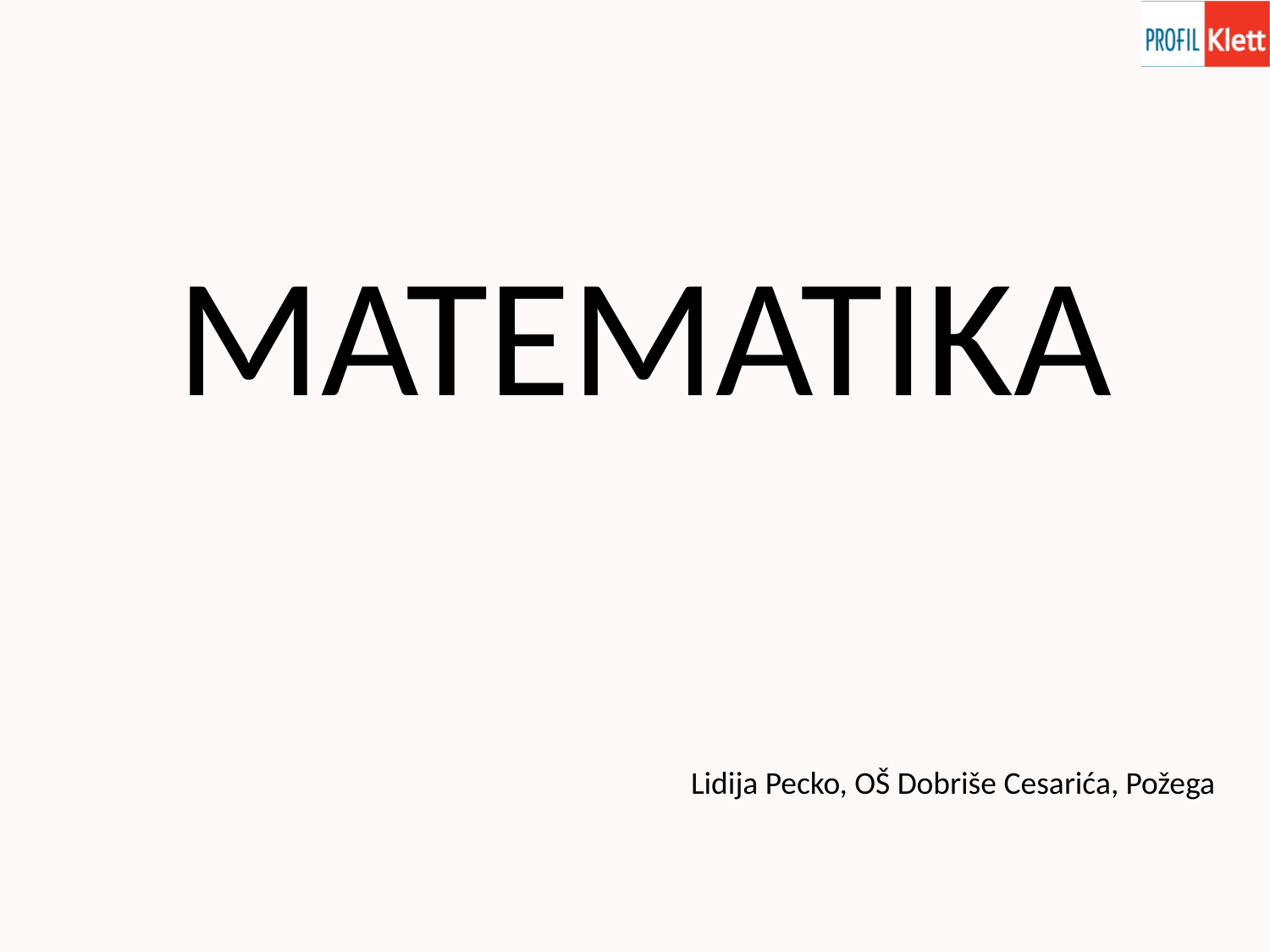

# MATEMATIKA
Lidija Pecko, OŠ Dobriše Cesarića, Požega